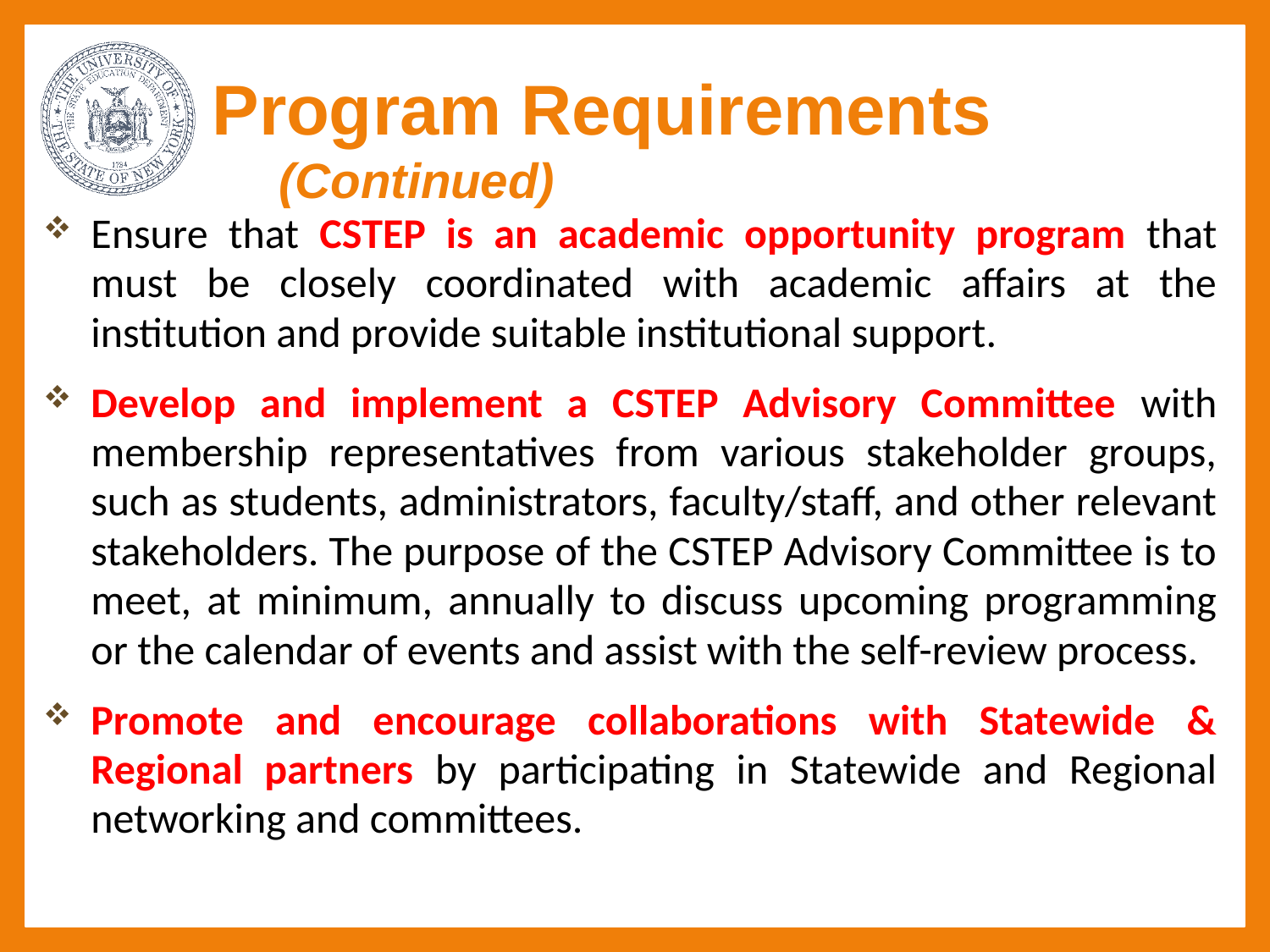

# Program Requirements (Continued)

Ensure that CSTEP is an academic opportunity program that must be closely coordinated with academic affairs at the institution and provide suitable institutional support.
Develop and implement a CSTEP Advisory Committee with membership representatives from various stakeholder groups, such as students, administrators, faculty/staff, and other relevant stakeholders. The purpose of the CSTEP Advisory Committee is to meet, at minimum, annually to discuss upcoming programming or the calendar of events and assist with the self-review process.
Promote and encourage collaborations with Statewide & Regional partners by participating in Statewide and Regional networking and committees.